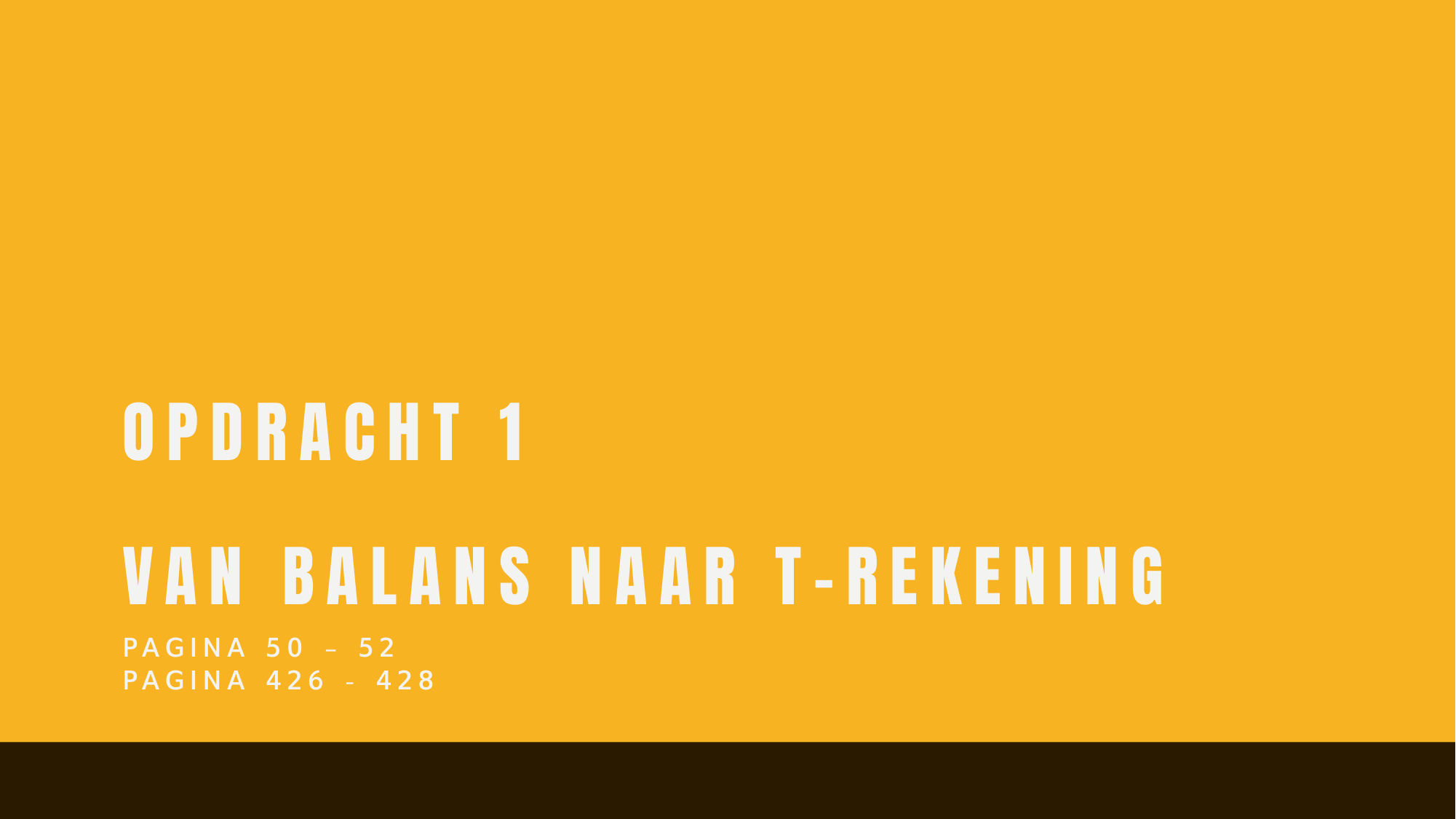

# Opdracht 1 Van balans naar T-rekening
Pagina 50 – 52
Pagina 426 - 428